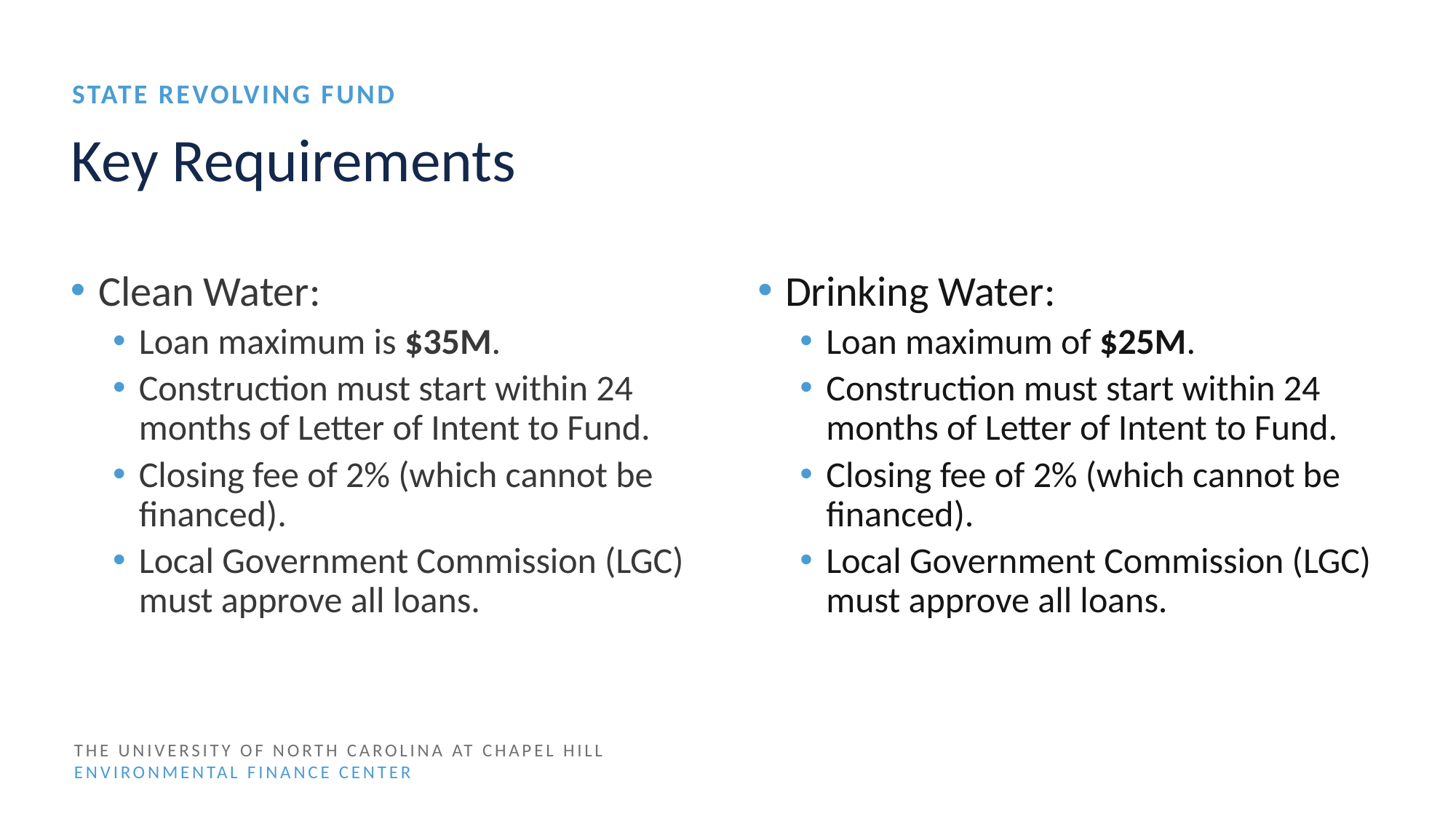

State revolving fund
# Key Requirements
Clean Water:
Loan maximum is $35M.
Construction must start within 24 months of Letter of Intent to Fund.
Closing fee of 2% (which cannot be financed).
Local Government Commission (LGC) must approve all loans.
Drinking Water:
Loan maximum of $25M.
Construction must start within 24 months of Letter of Intent to Fund.
Closing fee of 2% (which cannot be financed).
Local Government Commission (LGC) must approve all loans.